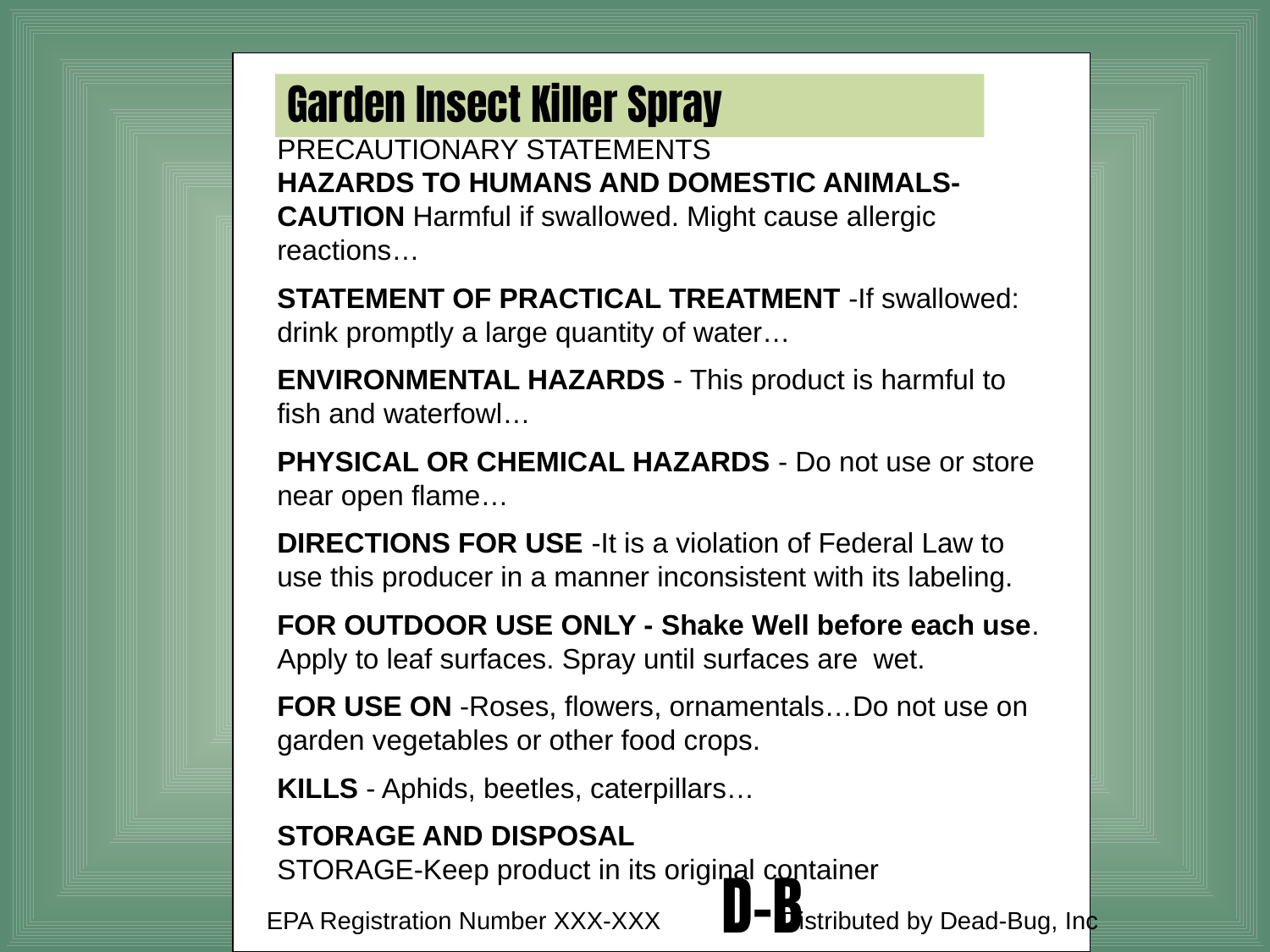

Garden Insect Killer Spray
PRECAUTIONARY STATEMENTS
HAZARDS TO HUMANS AND DOMESTIC ANIMALS-CAUTION Harmful if swallowed. Might cause allergic reactions…
STATEMENT OF PRACTICAL TREATMENT -If swallowed: drink promptly a large quantity of water…
ENVIRONMENTAL HAZARDS - This product is harmful to fish and waterfowl…
PHYSICAL OR CHEMICAL HAZARDS - Do not use or store near open flame…
DIRECTIONS FOR USE -It is a violation of Federal Law to use this producer in a manner inconsistent with its labeling.
FOR OUTDOOR USE ONLY - Shake Well before each use. Apply to leaf surfaces. Spray until surfaces are  wet.
FOR USE ON -Roses, flowers, ornamentals…Do not use on garden vegetables or other food crops.
KILLS - Aphids, beetles, caterpillars…
STORAGE AND DISPOSAL
STORAGE-Keep product in its original container
D-B
EPA Registration Number XXX-XXX
 Distributed by Dead-Bug, Inc